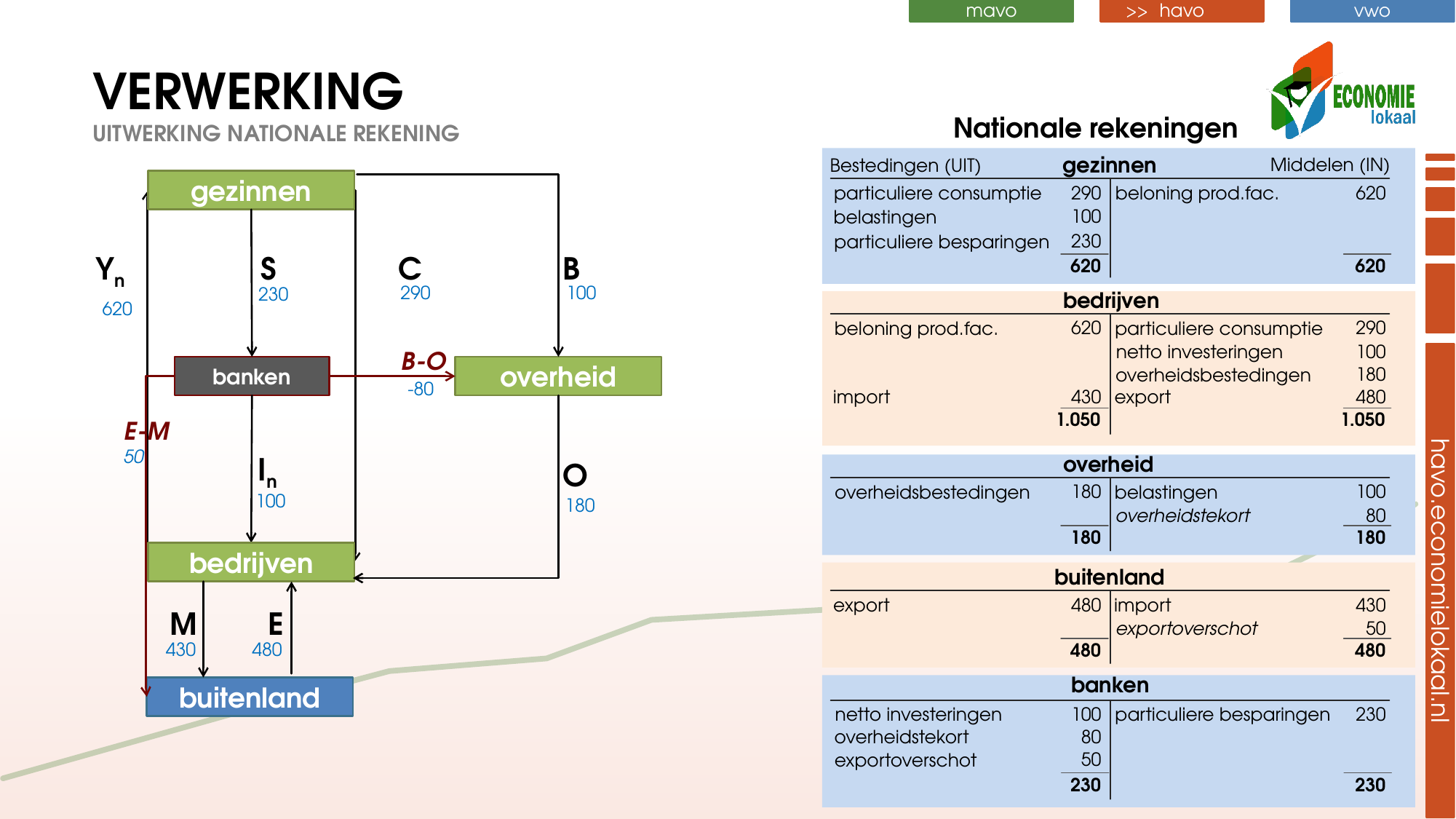

# Verwerking uitwerking nationale rekening
Nationale rekeningen
gezinnen

Middelen (IN)
Bestedingen (UIT)
gezinnen
290
620
particuliere consumptie
beloning prod.fac.
100
belastingen
230
particuliere besparingen
Yn
S
C
B
620
620
290
100
230
bedrijven

620
290
620
beloning prod.fac.
particuliere consumptie
100
netto investeringen
B-O
banken
overheid
180
overheidsbestedingen
-80
480
import
430
export
1.050
1.050
E-M
50
In
overheid
O

100
180
overheidsbestedingen
belastingen
100
180
overheidstekort
80
180
180
bedrijven
buitenland

430
480
export
import
M
E
exportoverschot
50
430
480
480
480
banken

buitenland
100
230
netto investeringen
particuliere besparingen
80
overheidstekort
50
exportoverschot
230
230